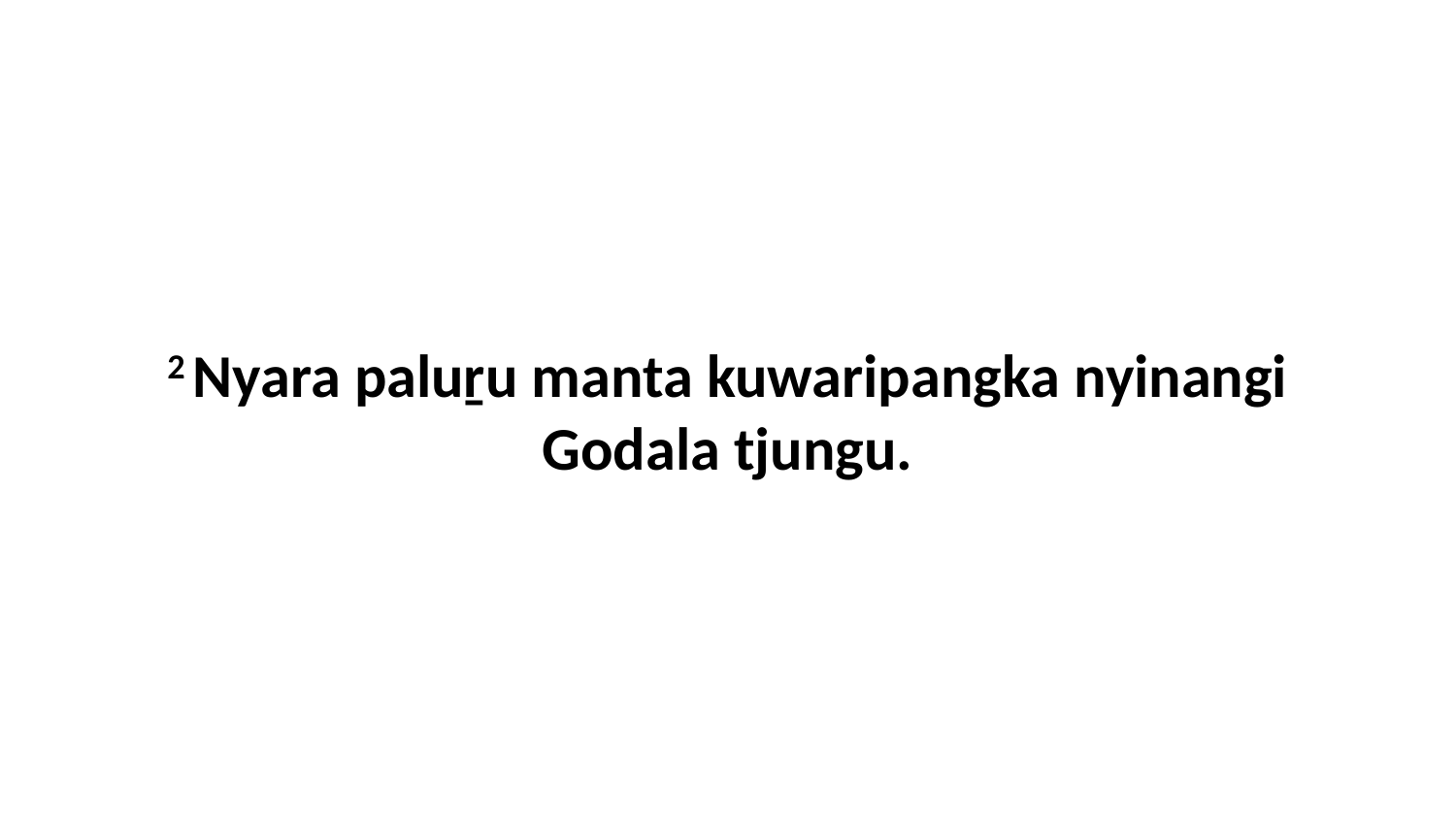

2 Nyara paluṟu manta kuwaripangka nyinangi Godala tjungu.